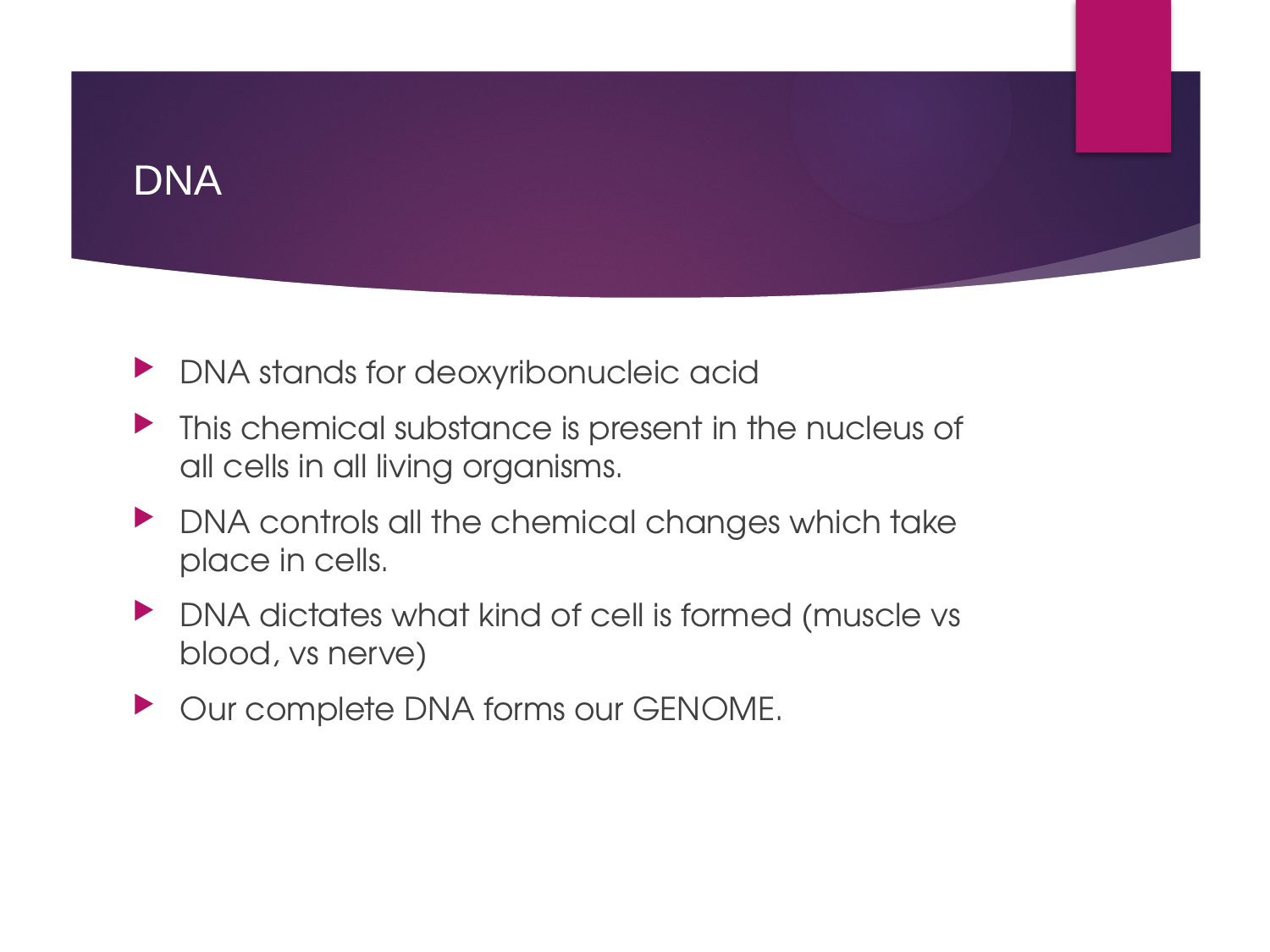

# DNA
DNA stands for deoxyribonucleic acid
This chemical substance is present in the nucleus of all cells in all living organisms.
DNA controls all the chemical changes which take place in cells.
DNA dictates what kind of cell is formed (muscle vs blood, vs nerve)
Our complete DNA forms our GENOME.